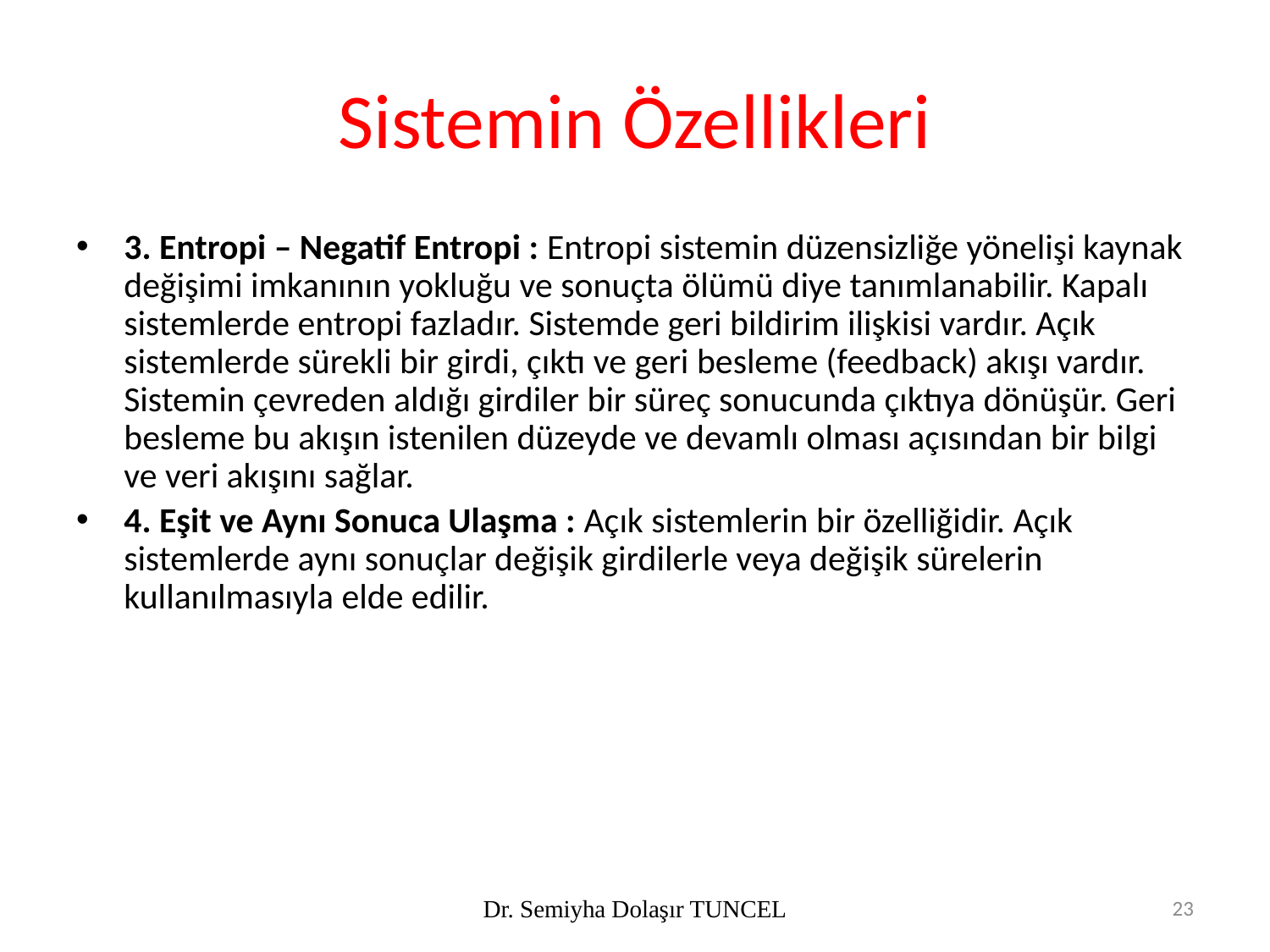

# Sistemin Özellikleri
3. Entropi – Negatif Entropi : Entropi sistemin düzensizliğe yönelişi kaynak değişimi imkanının yokluğu ve sonuçta ölümü diye tanımlanabilir. Kapalı sistemlerde entropi fazladır. Sistemde geri bildirim ilişkisi vardır. Açık sistemlerde sürekli bir girdi, çıktı ve geri besleme (feedback) akışı vardır. Sistemin çevreden aldığı girdiler bir süreç sonucunda çıktıya dönüşür. Geri besleme bu akışın istenilen düzeyde ve devamlı olması açısından bir bilgi ve veri akışını sağlar.
4. Eşit ve Aynı Sonuca Ulaşma : Açık sistemlerin bir özelliğidir. Açık sistemlerde aynı sonuçlar değişik girdilerle veya değişik sürelerin kullanılmasıyla elde edilir.

Dr. Semiyha Dolaşır TUNCEL
23